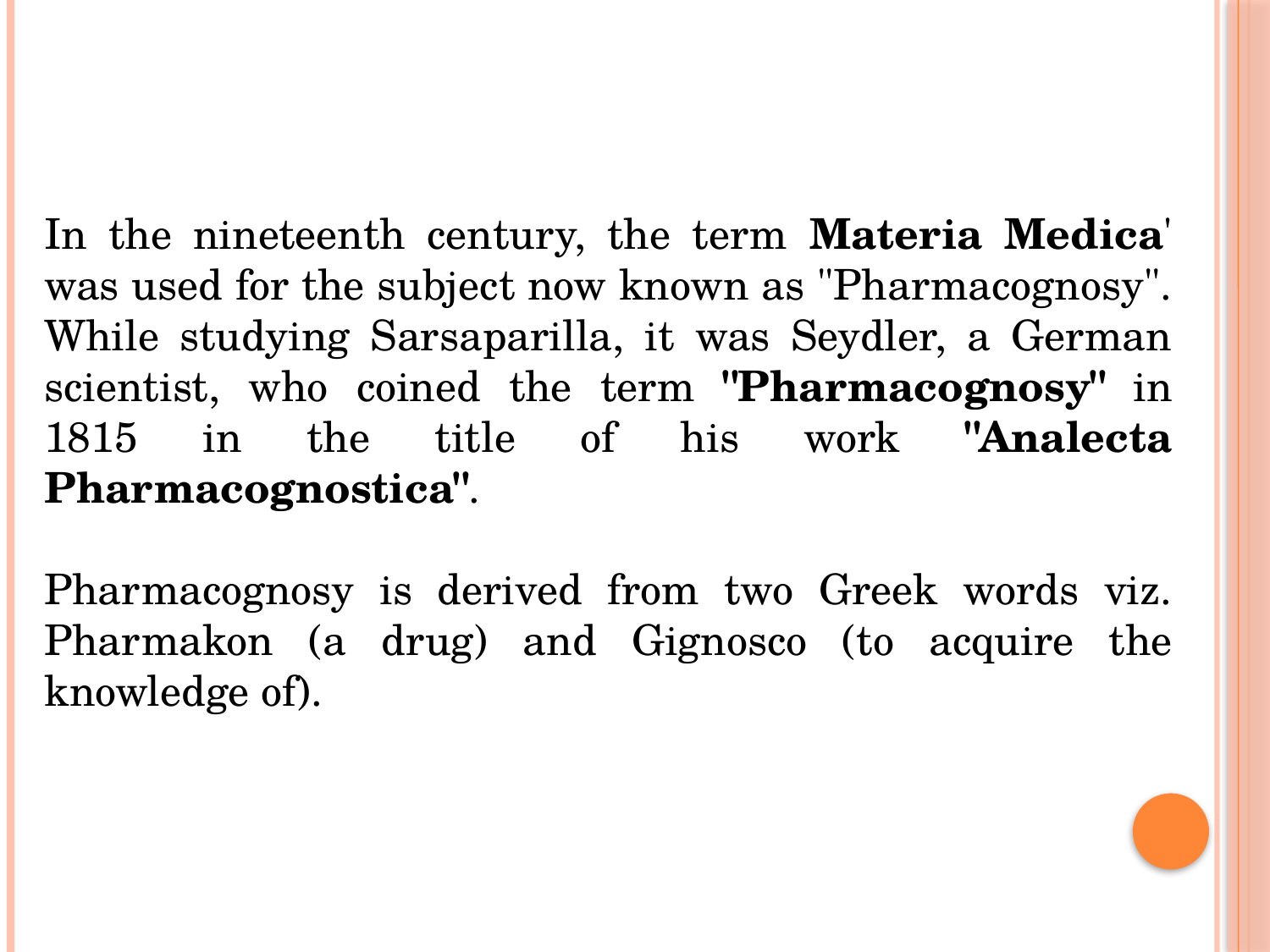

In the nineteenth century, the term Materia Medica' was used for the subject now known as "Pharmacognosy". While studying Sarsaparilla, it was Seydler, a German scientist, who coined the term "Pharmacognosy" in 1815 in the title of his work "Analecta Pharmacognostica".

Pharmacognosy is derived from two Greek words viz. Pharmakon (a drug) and Gignosco (to acquire the knowledge of).